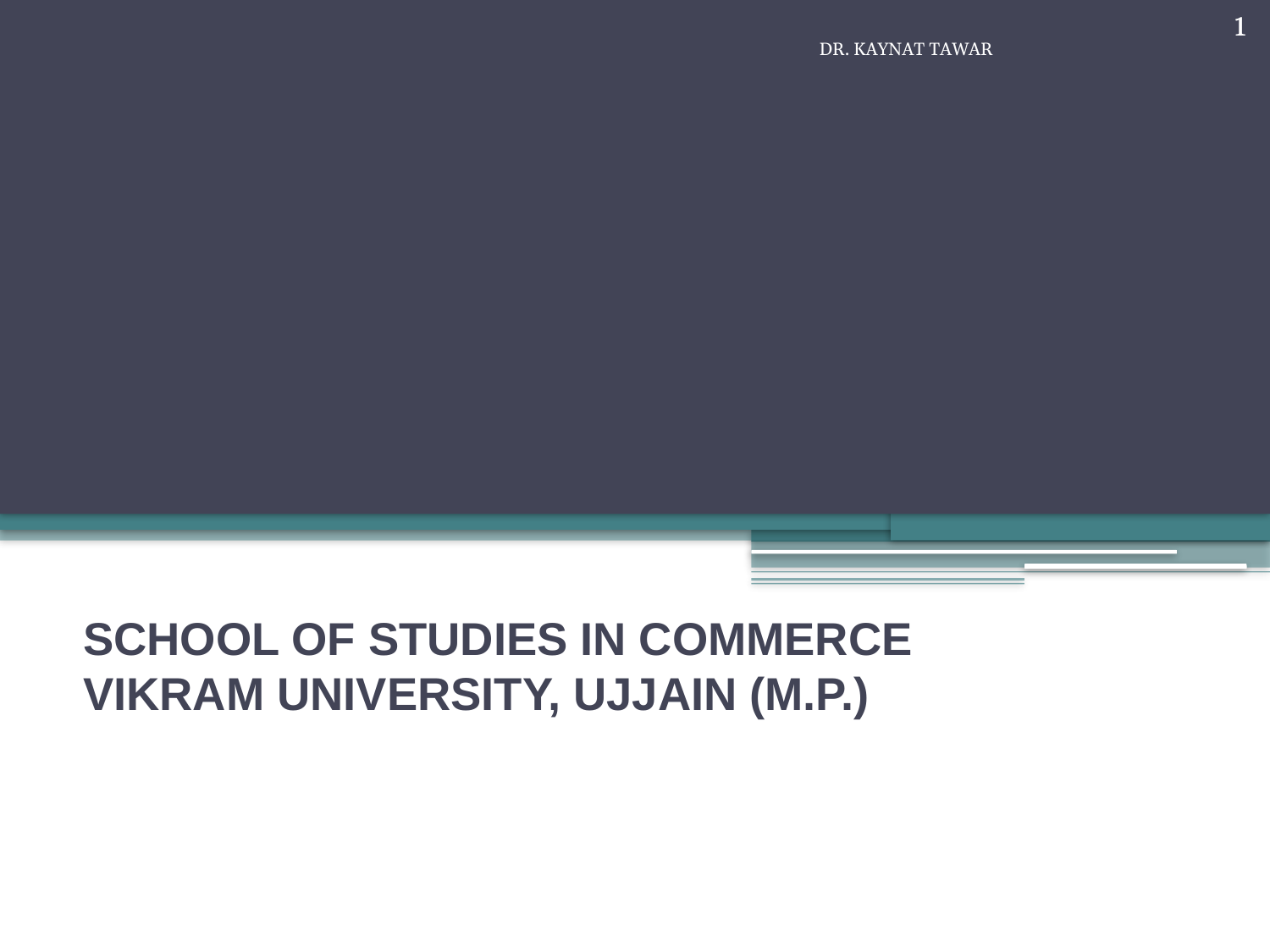

1
DR. KAYNAT TAWAR
#

SCHOOL OF STUDIES IN COMMERCE
VIKRAM UNIVERSITY, UJJAIN (M.P.)